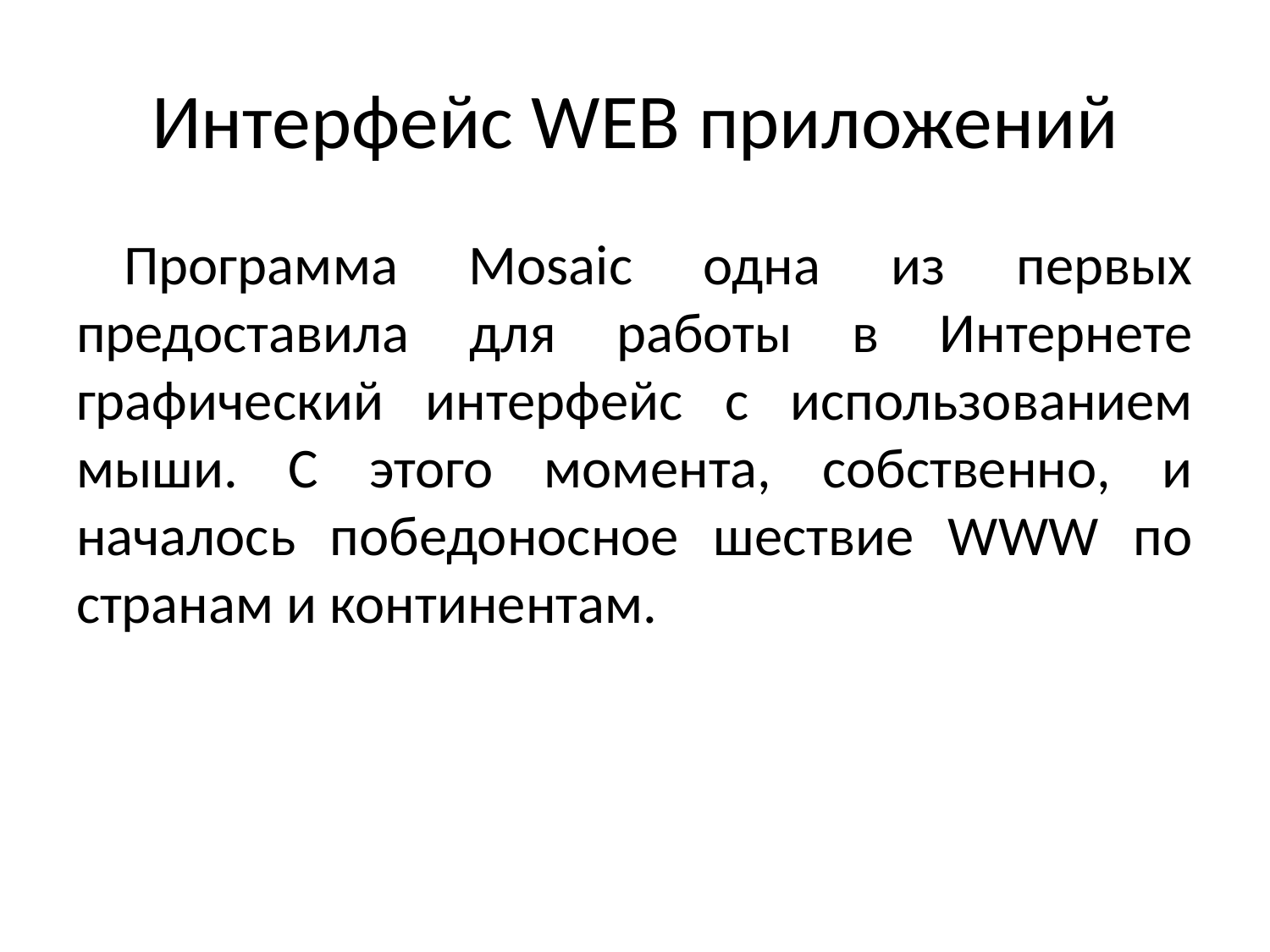

# Интерфейс WEB приложений
Программа Mosaic одна из первых предоставила для работы в Интернете графический интерфейс с использованием мыши. С этого момента, собственно, и началось победоносное шествие WWW по странам и континентам.